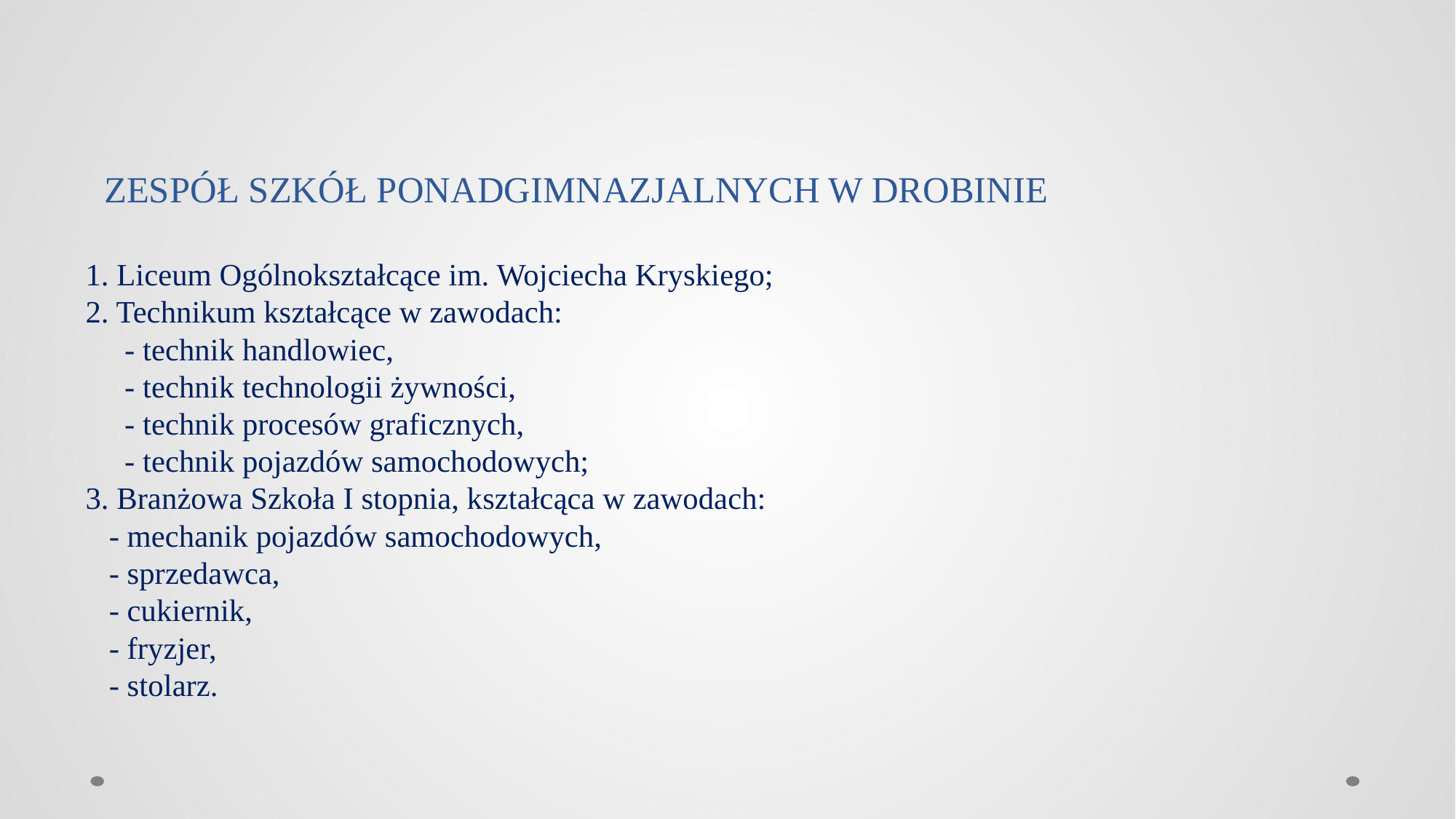

# ZESPÓŁ SZKÓŁ PONADGIMNAZJALNYCH W DROBINIE 1. Liceum Ogólnokształcące im. Wojciecha Kryskiego; 2. Technikum kształcące w zawodach: - technik handlowiec, - technik technologii żywności, - technik procesów graficznych, - technik pojazdów samochodowych; 3. Branżowa Szkoła I stopnia, kształcąca w zawodach: - mechanik pojazdów samochodowych, - sprzedawca, - cukiernik, - fryzjer, - stolarz.